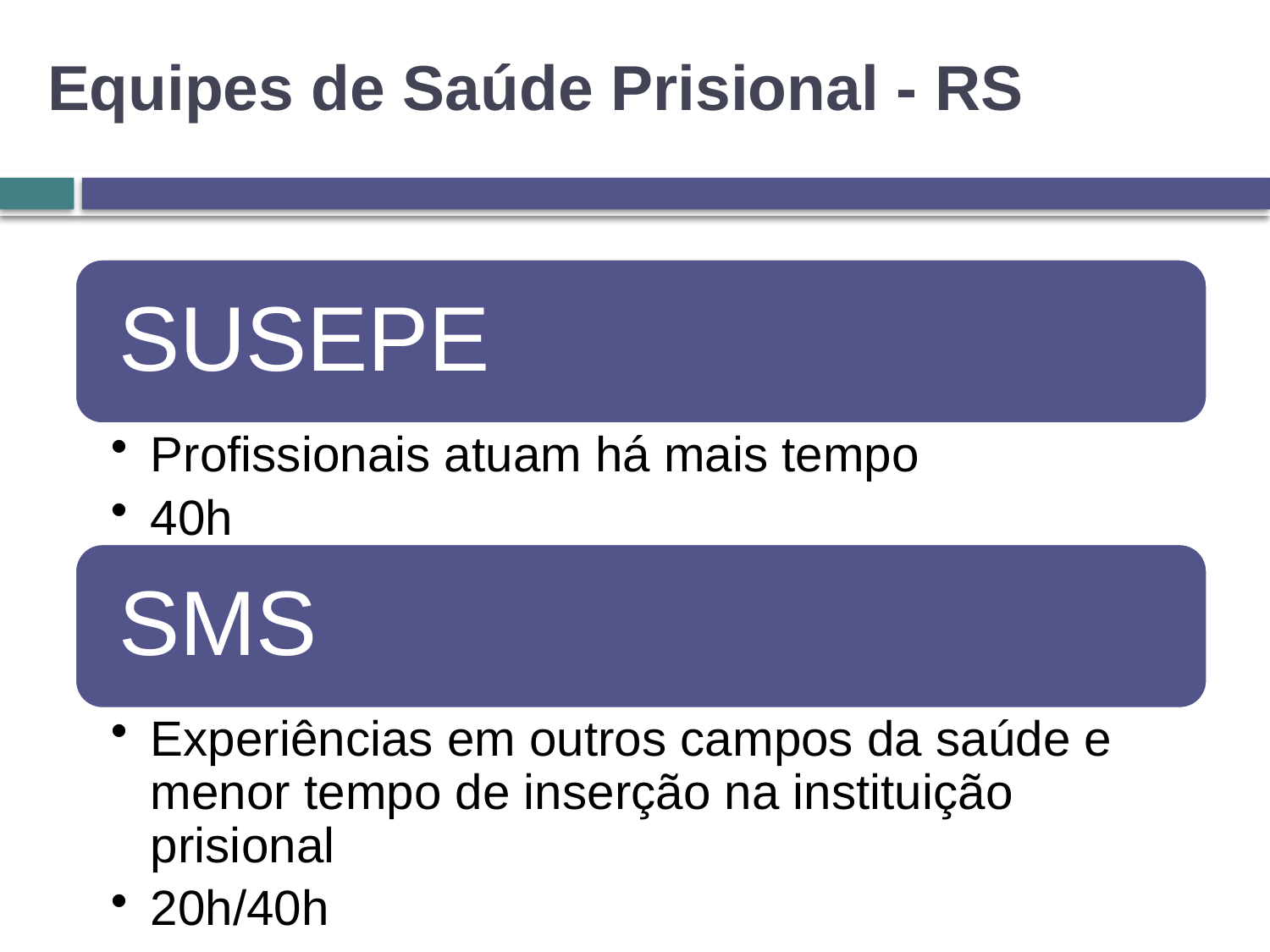

Equipes de Saúde Prisional - RS
SUSEPE
Profissionais atuam há mais tempo
40h
SMS
Experiências em outros campos da saúde e menor tempo de inserção na instituição prisional
20h/40h